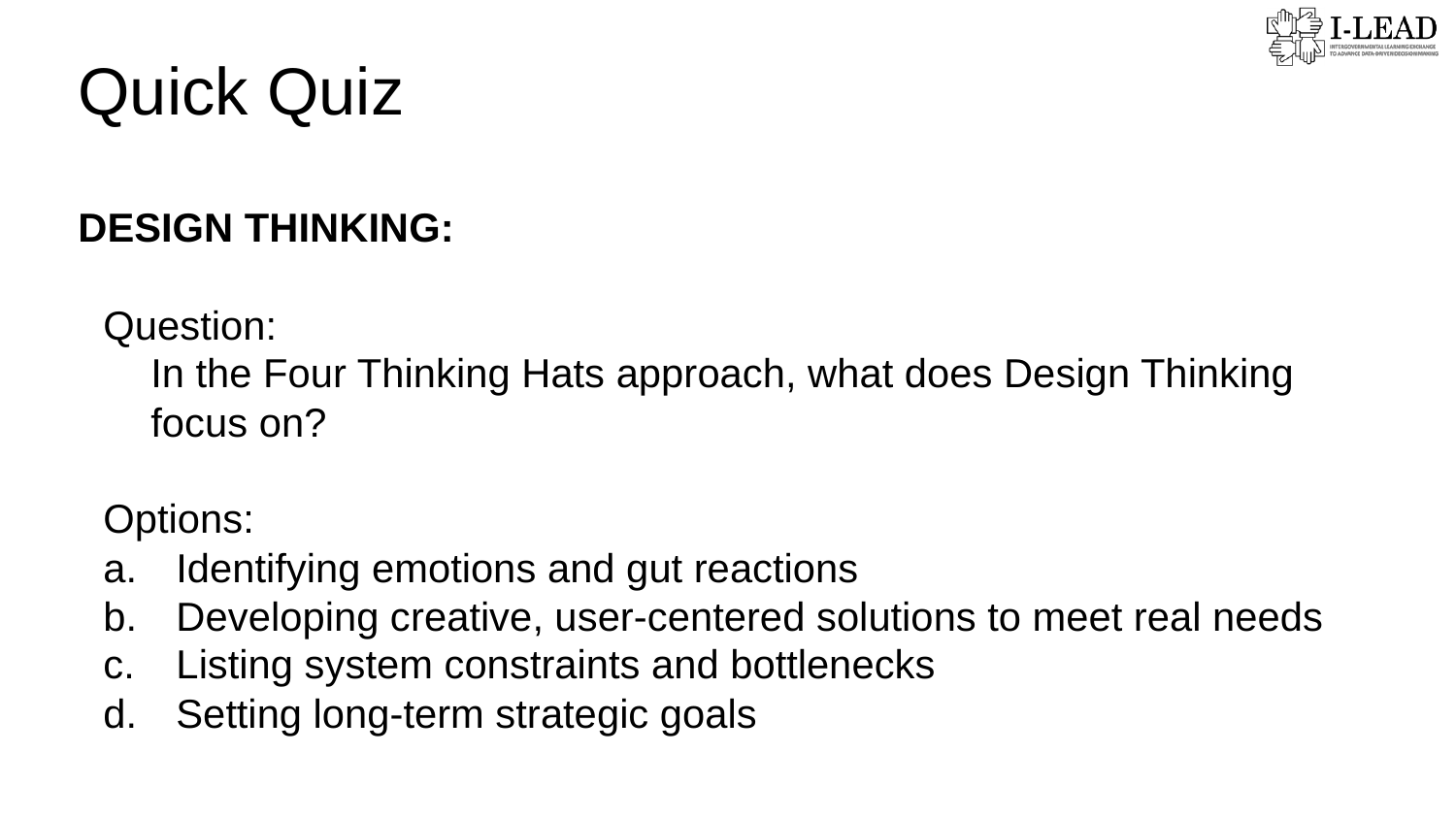

# Quick Quiz
DESIGN THINKING: ​
Question:
In the Four Thinking Hats approach, what does Design Thinking focus on?

Options:
Identifying emotions and gut reactions
Developing creative, user-centered solutions to meet real needs
Listing system constraints and bottlenecks
Setting long-term strategic goals